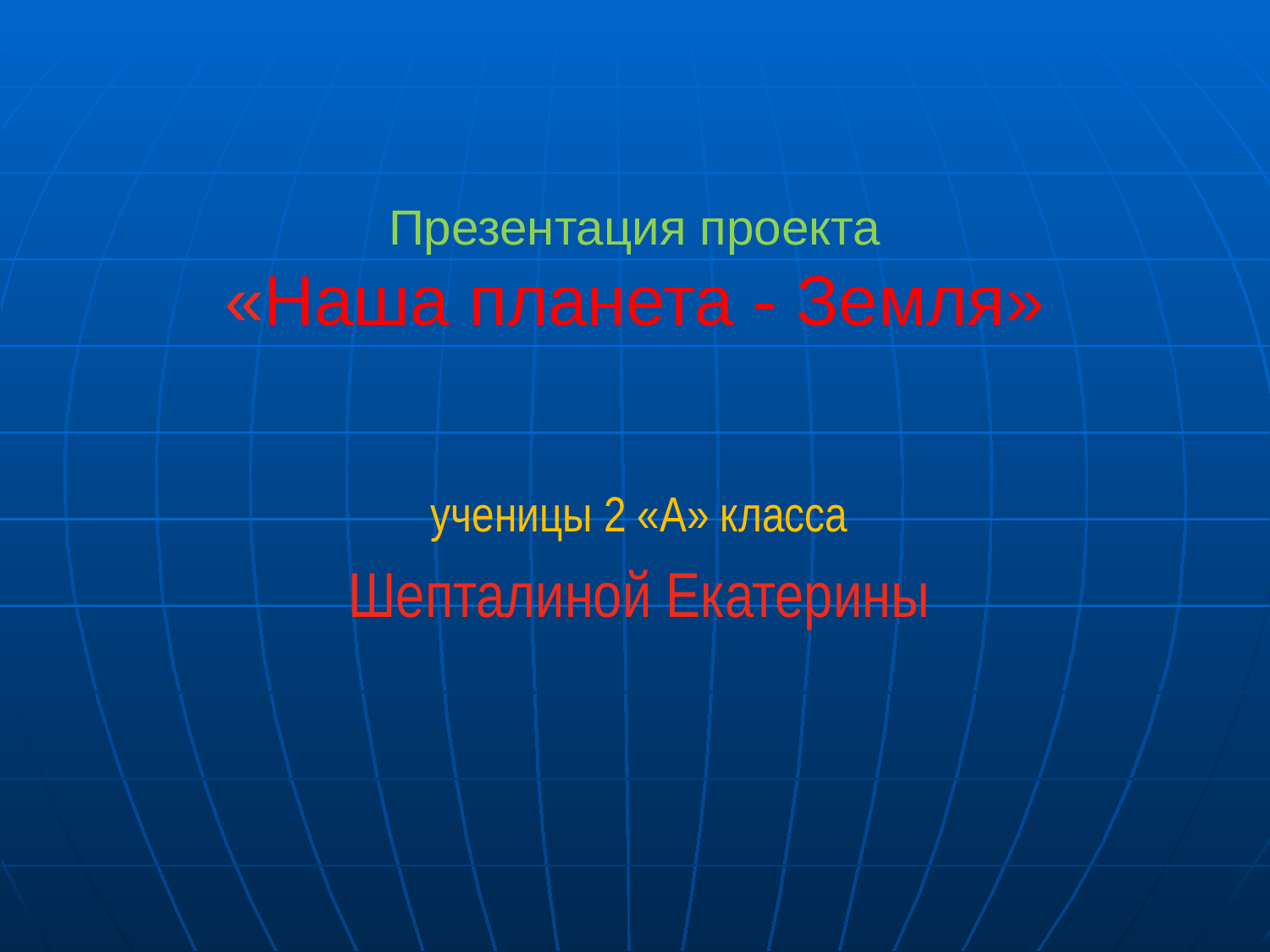

Презентация проекта
«Наша планета - Земля»
ученицы 2 «А» класса
Шепталиной Екатерины